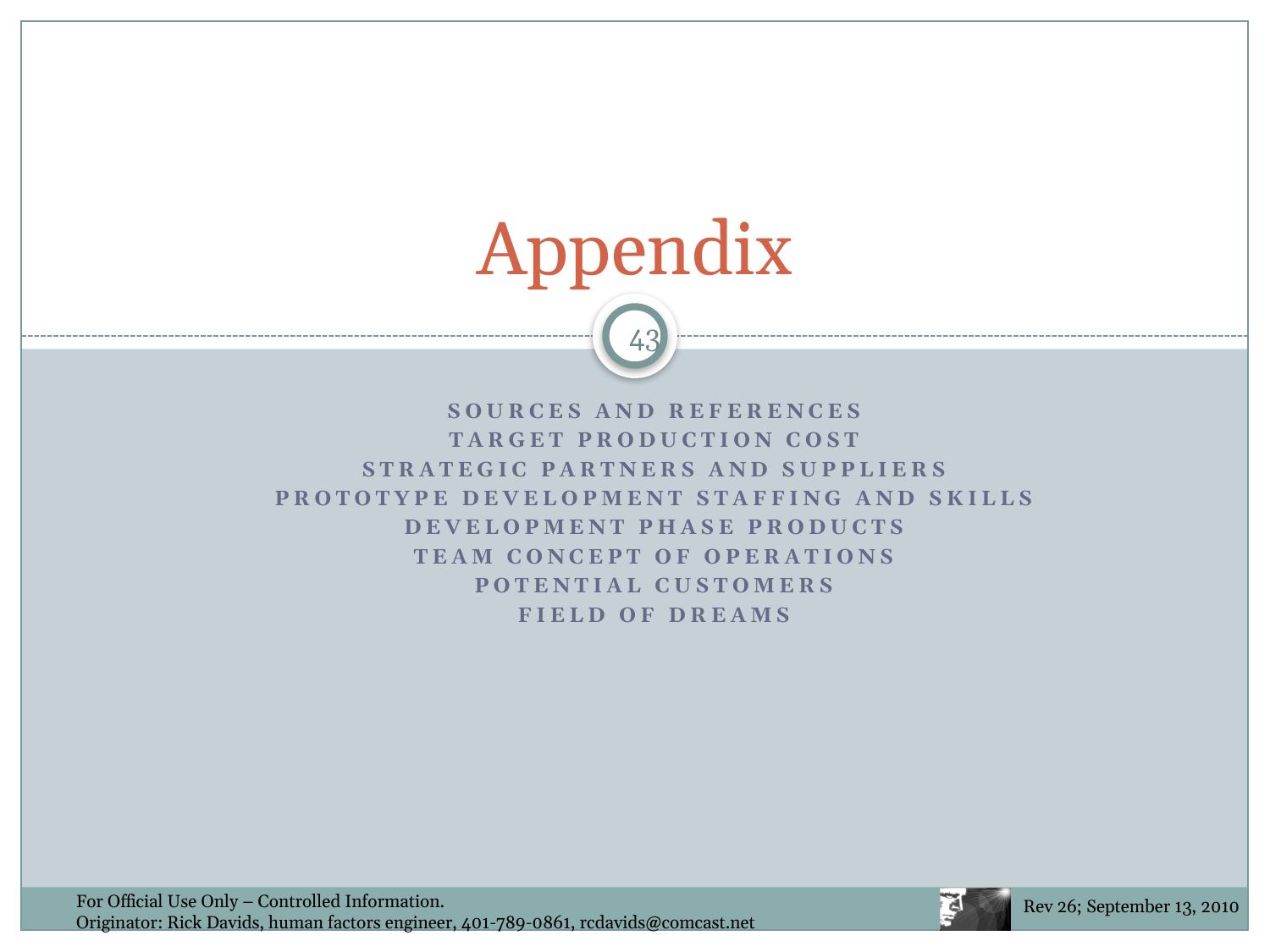

# Appendix
43
Sources and references
Target production cost
Strategic partners and suppliers
Prototype Development staffing and skills
Development Phase Products
Team concept of operations
Potential customers
Field of dreams
For Official Use Only – Controlled Information.
Originator: Rick Davids, human factors engineer, 401-789-0861, rcdavids@comcast.net

Rev 26; September 13, 2010